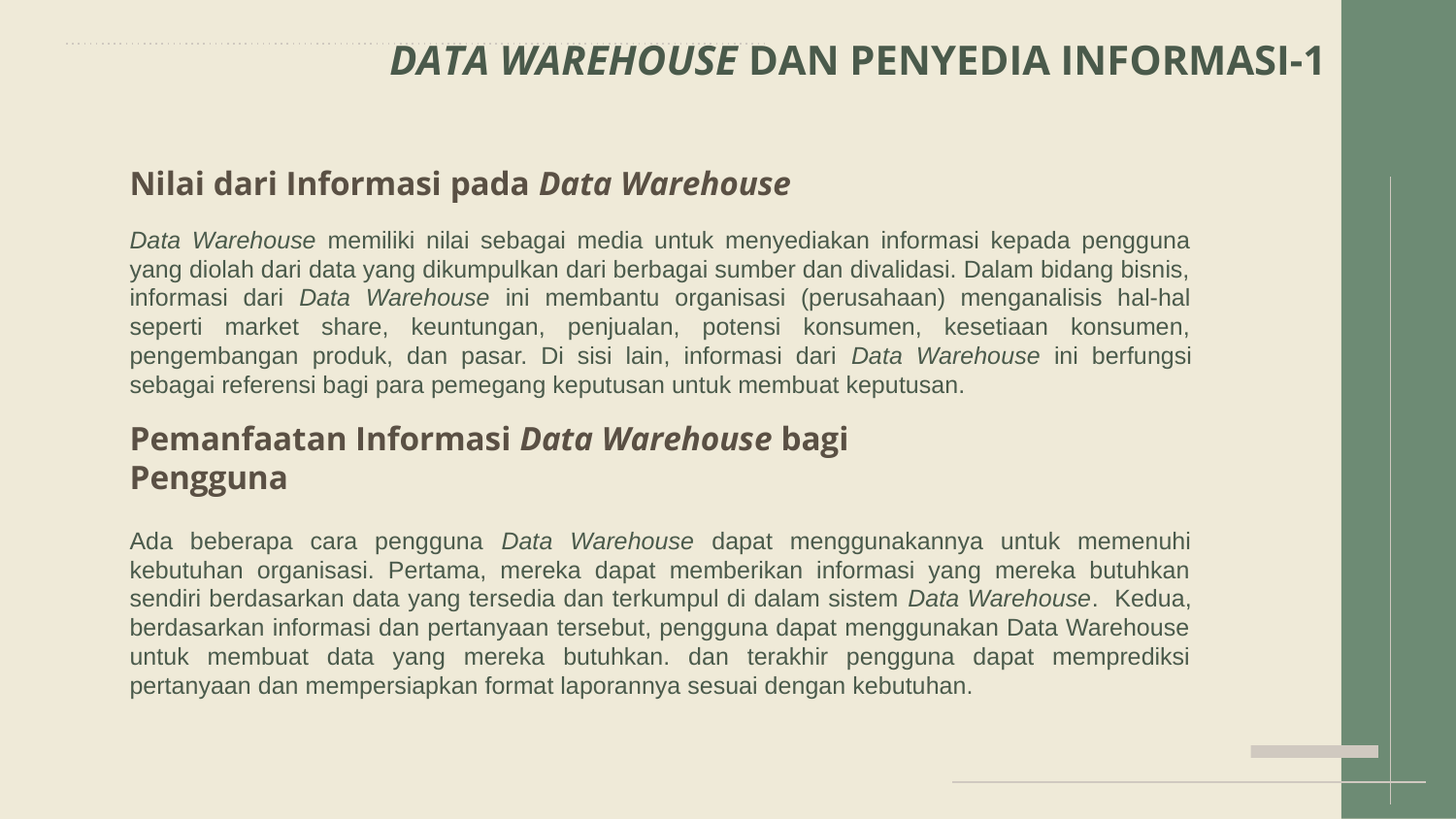

# DATA WAREHOUSE DAN PENYEDIA INFORMASI-1
Nilai dari Informasi pada Data Warehouse
Data Warehouse memiliki nilai sebagai media untuk menyediakan informasi kepada pengguna yang diolah dari data yang dikumpulkan dari berbagai sumber dan divalidasi. Dalam bidang bisnis, informasi dari Data Warehouse ini membantu organisasi (perusahaan) menganalisis hal-hal seperti market share, keuntungan, penjualan, potensi konsumen, kesetiaan konsumen, pengembangan produk, dan pasar. Di sisi lain, informasi dari Data Warehouse ini berfungsi sebagai referensi bagi para pemegang keputusan untuk membuat keputusan.
Pemanfaatan Informasi Data Warehouse bagi Pengguna
Ada beberapa cara pengguna Data Warehouse dapat menggunakannya untuk memenuhi kebutuhan organisasi. Pertama, mereka dapat memberikan informasi yang mereka butuhkan sendiri berdasarkan data yang tersedia dan terkumpul di dalam sistem Data Warehouse.  Kedua, berdasarkan informasi dan pertanyaan tersebut, pengguna dapat menggunakan Data Warehouse untuk membuat data yang mereka butuhkan. dan terakhir pengguna dapat memprediksi pertanyaan dan mempersiapkan format laporannya sesuai dengan kebutuhan.